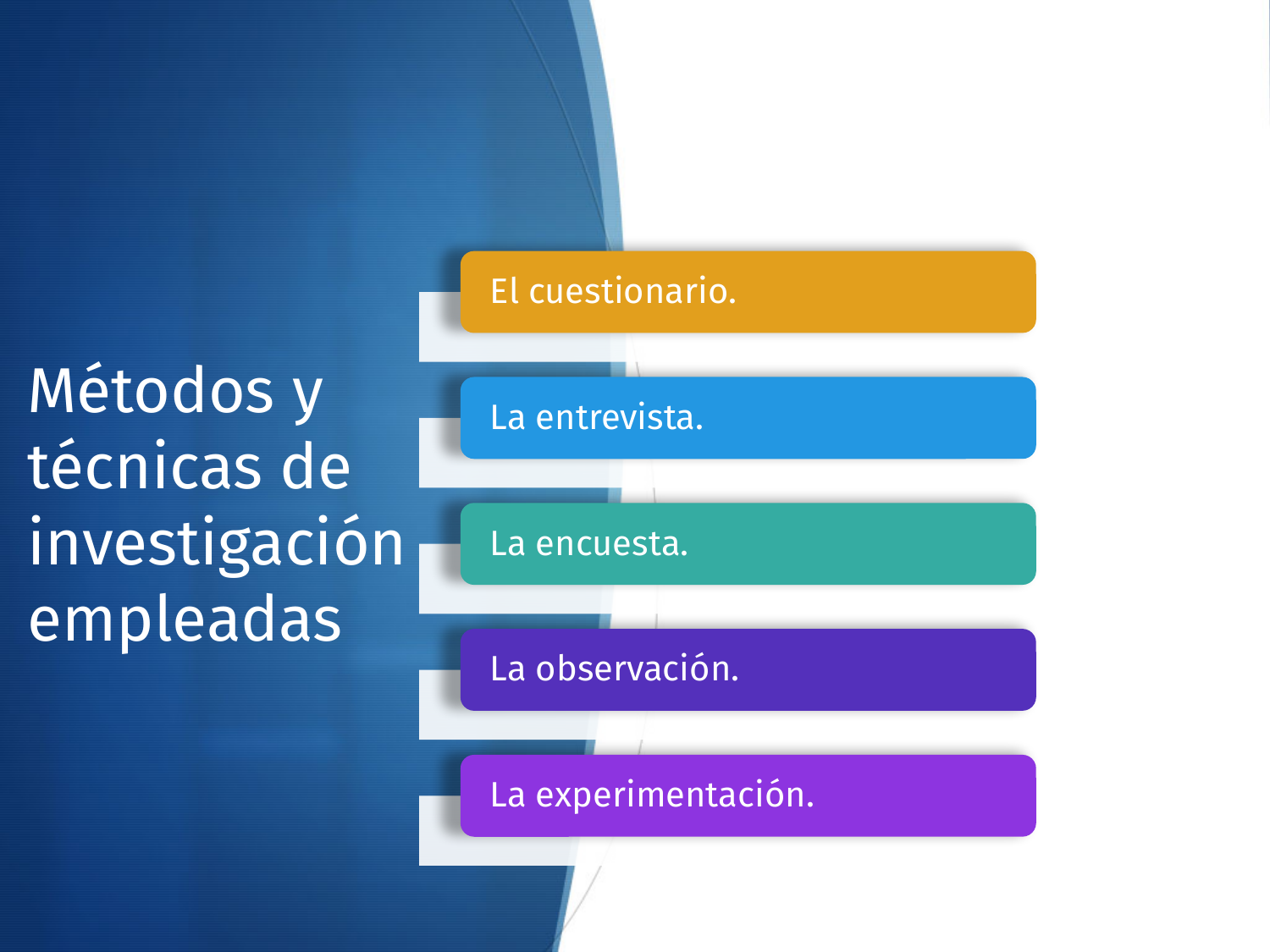

El cuestionario.
La entrevista.
La encuesta.
La observación.
La experimentación.
# Métodos y técnicas de investigación empleadas